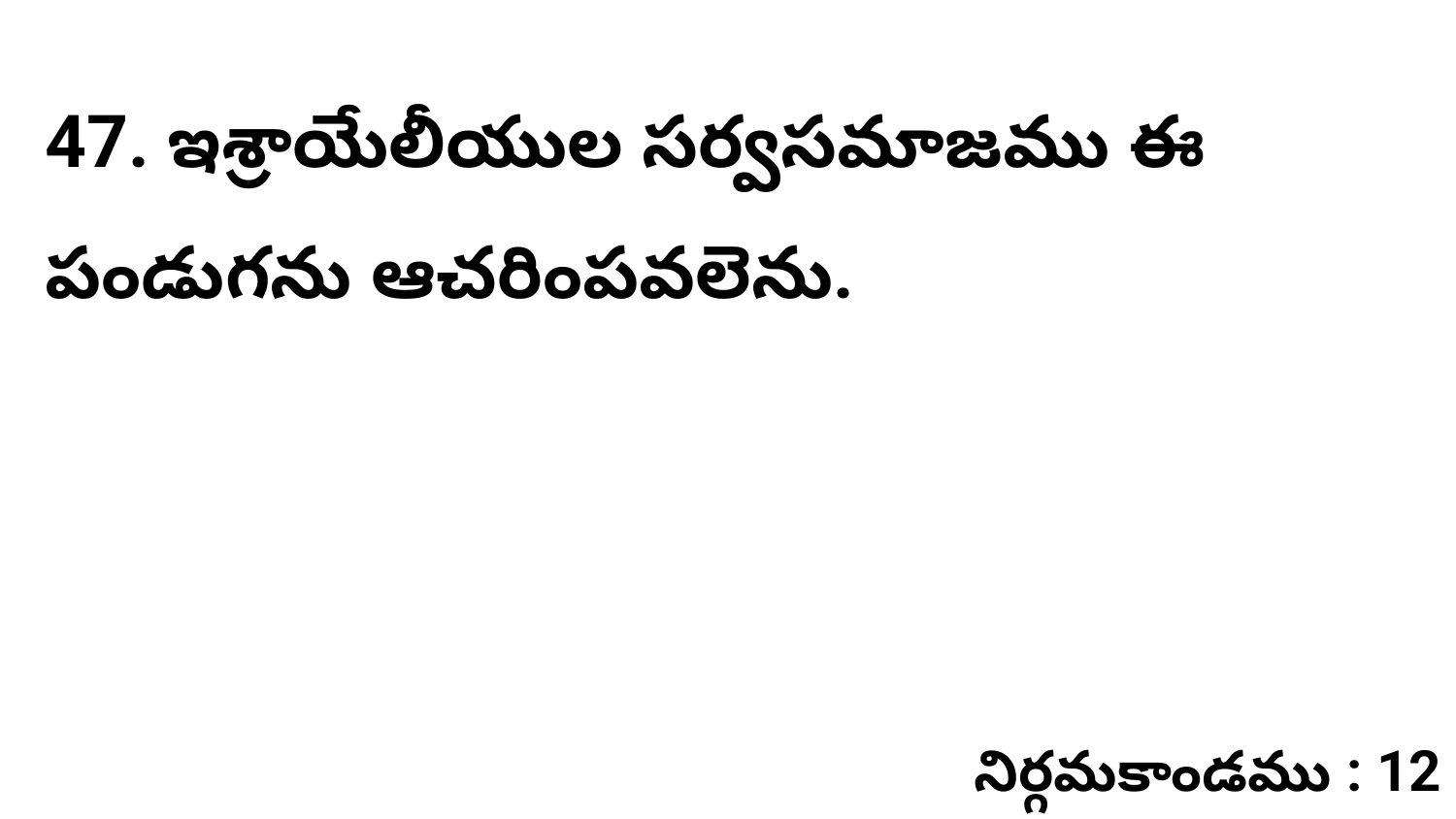

47. ఇశ్రాయేలీయుల సర్వసమాజము ఈ పండుగను ఆచరింపవలెను.
నిర్గమకాండము : 12